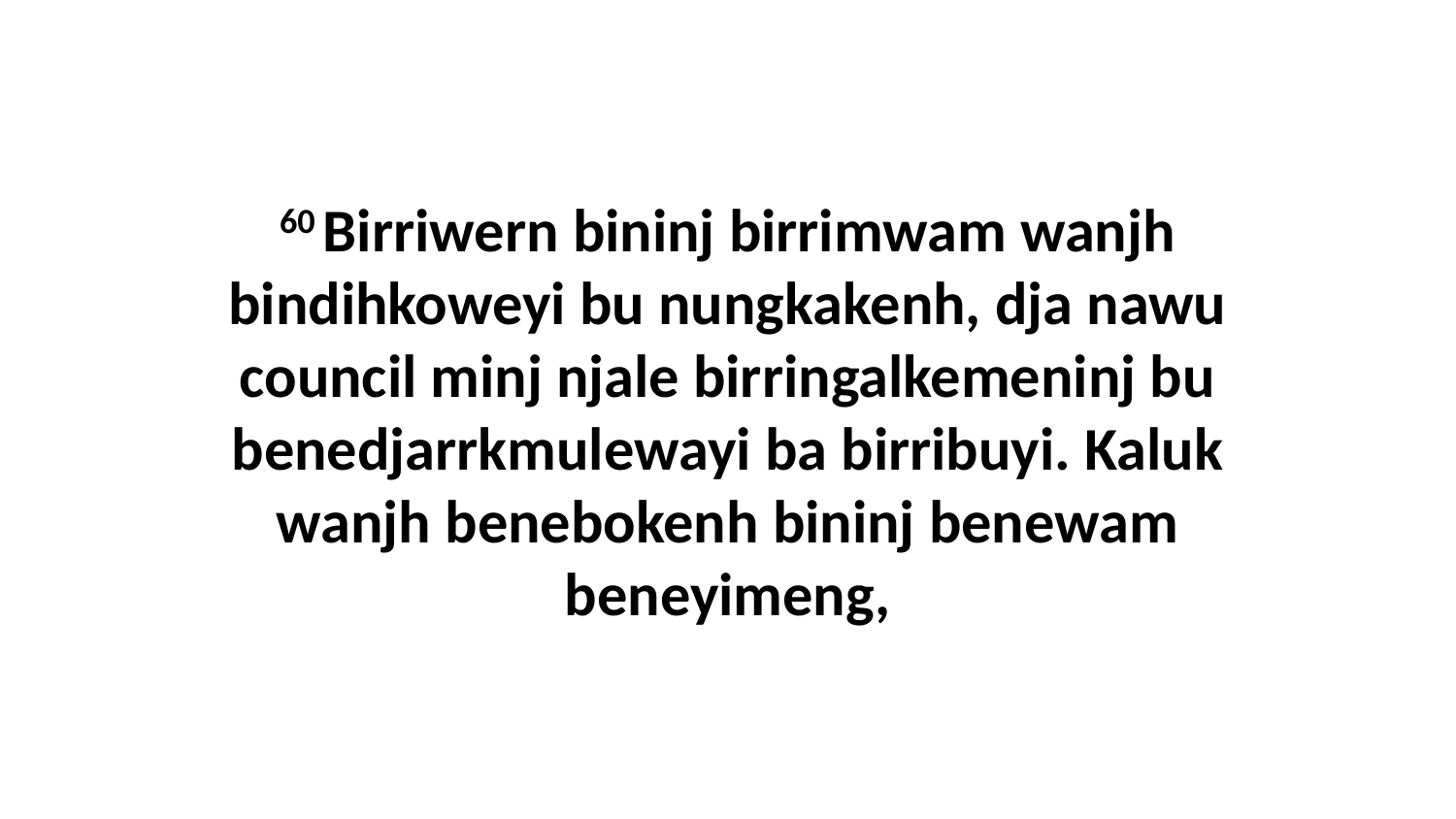

60 Birriwern bininj birrimwam wanjh bindihkoweyi bu nungkakenh, dja nawu council minj njale birringalkemeninj bu benedjarrkmulewayi ba birribuyi. Kaluk wanjh benebokenh bininj benewam beneyimeng,